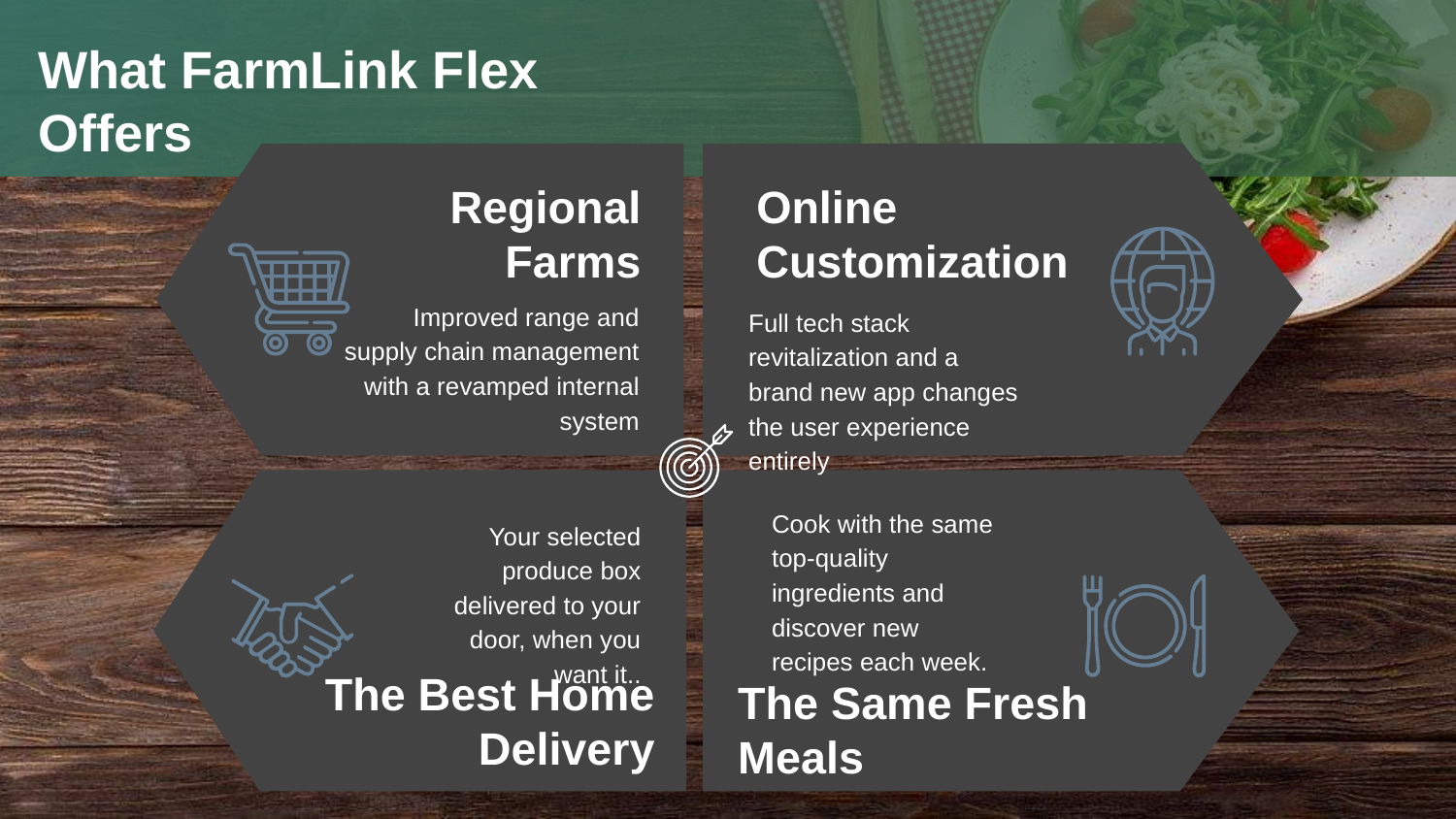

# What FarmLink Flex Offers

Regional Farms
Online Customization

Improved range and supply chain management with a revamped internal system
Full tech stack revitalization and a brand new app changes the user experience entirely

Cook with the same top-quality ingredients and discover new recipes each week.
Your selected produce box delivered to your door, when you want it..

 The Best Home Delivery
The Same Fresh Meals